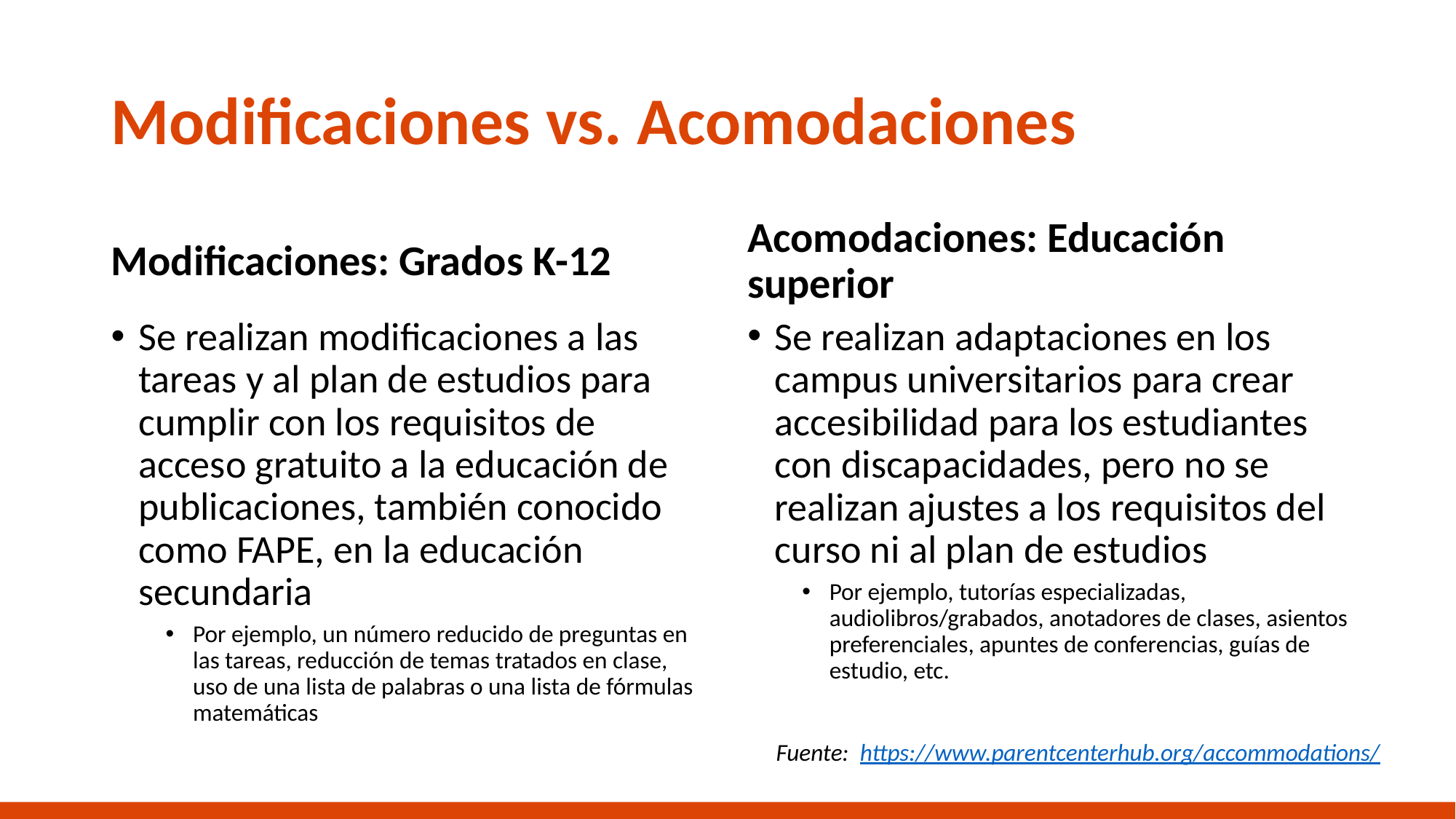

# Modificaciones vs. Acomodaciones
Modificaciones: Grados K-12
Acomodaciones: Educación superior
Se realizan adaptaciones en los campus universitarios para crear accesibilidad para los estudiantes con discapacidades, pero no se realizan ajustes a los requisitos del curso ni al plan de estudios
Por ejemplo, tutorías especializadas, audiolibros/grabados, anotadores de clases, asientos preferenciales, apuntes de conferencias, guías de estudio, etc.

Se realizan modificaciones a las tareas y al plan de estudios para cumplir con los requisitos de acceso gratuito a la educación de publicaciones, también conocido como FAPE, en la educación secundaria
Por ejemplo, un número reducido de preguntas en las tareas, reducción de temas tratados en clase, uso de una lista de palabras o una lista de fórmulas matemáticas
Fuente:  https://www.parentcenterhub.org/accommodations/